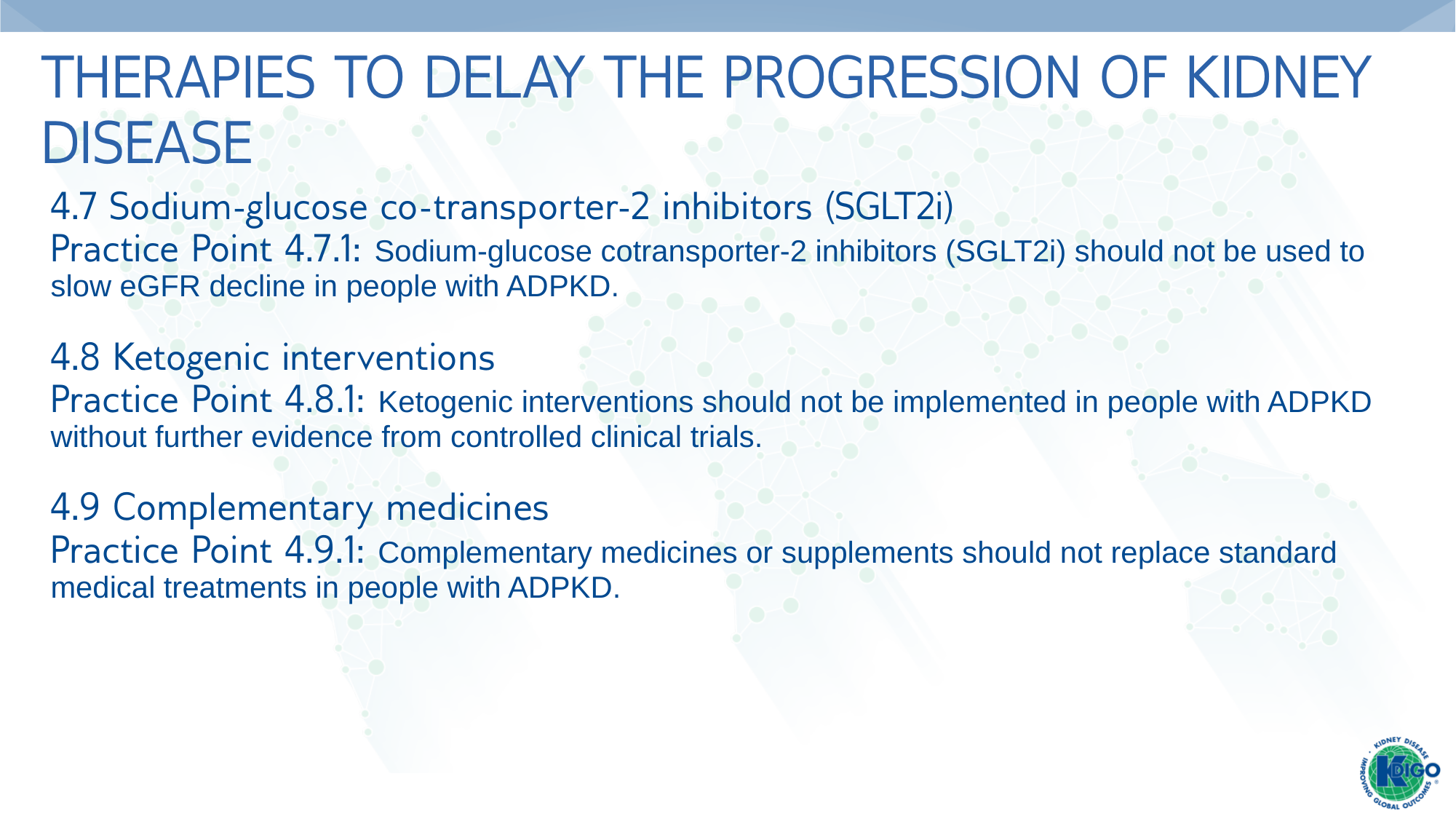

# Therapies to Delay the Progression of Kidney Disease
4.7 Sodium-glucose co-transporter-2 inhibitors (SGLT2i)
Practice Point 4.7.1: Sodium-glucose cotransporter-2 inhibitors (SGLT2i) should not be used to slow eGFR decline in people with ADPKD.

4.8 Ketogenic interventions
Practice Point 4.8.1: Ketogenic interventions should not be implemented in people with ADPKD without further evidence from controlled clinical trials.

4.9 Complementary medicines
Practice Point 4.9.1: Complementary medicines or supplements should not replace standard medical treatments in people with ADPKD.